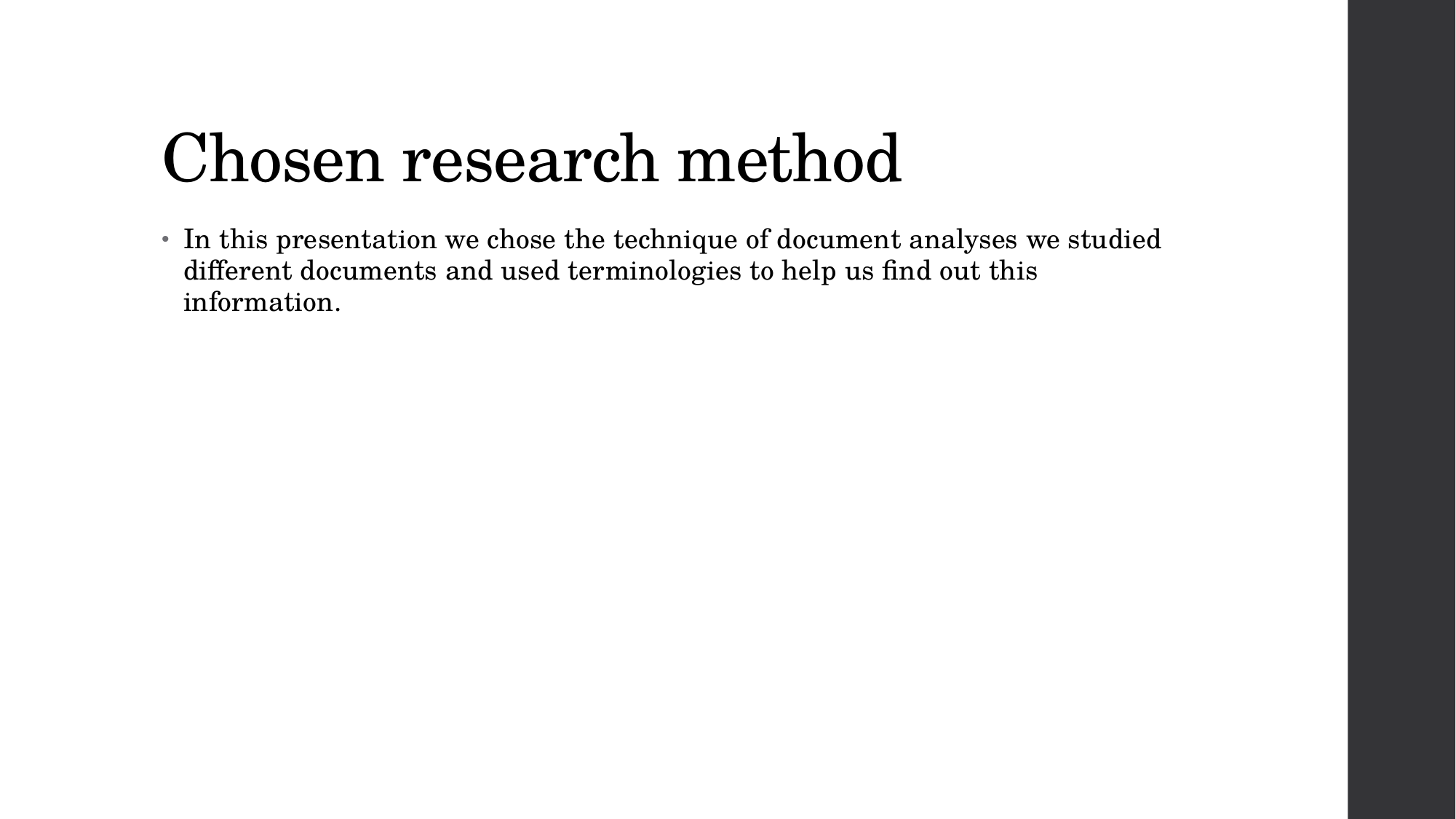

# Chosen research method
In this presentation we chose the technique of document analyses we studied different documents and used terminologies to help us find out this information.